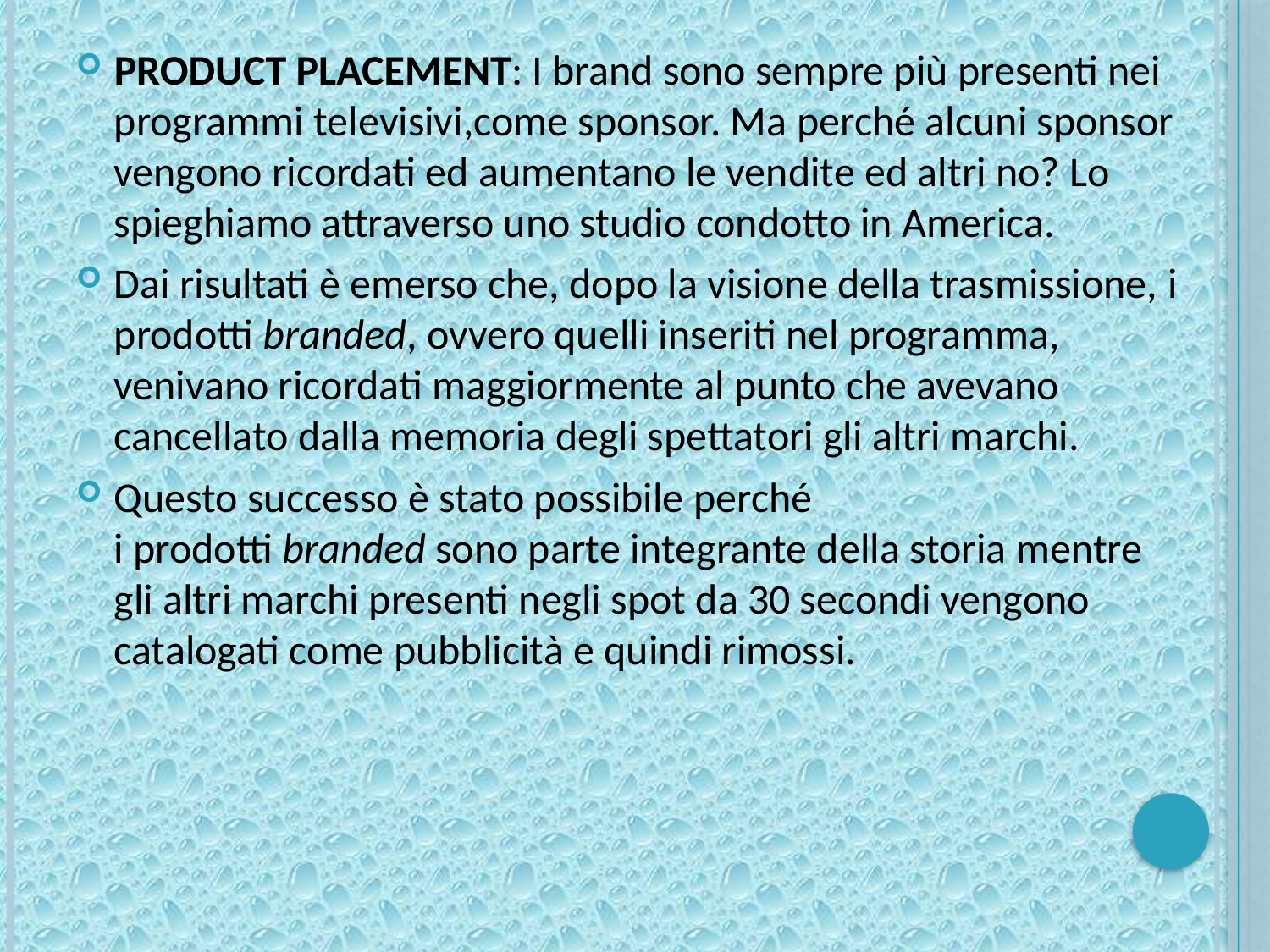

PRODUCT PLACEMENT: I brand sono sempre più presenti nei programmi televisivi,come sponsor. Ma perché alcuni sponsor vengono ricordati ed aumentano le vendite ed altri no? Lo spieghiamo attraverso uno studio condotto in America.
Dai risultati è emerso che, dopo la visione della trasmissione, i prodotti branded, ovvero quelli inseriti nel programma, venivano ricordati maggiormente al punto che avevano cancellato dalla memoria degli spettatori gli altri marchi.
Questo successo è stato possibile perché i prodotti branded sono parte integrante della storia mentre gli altri marchi presenti negli spot da 30 secondi vengono catalogati come pubblicità e quindi rimossi.